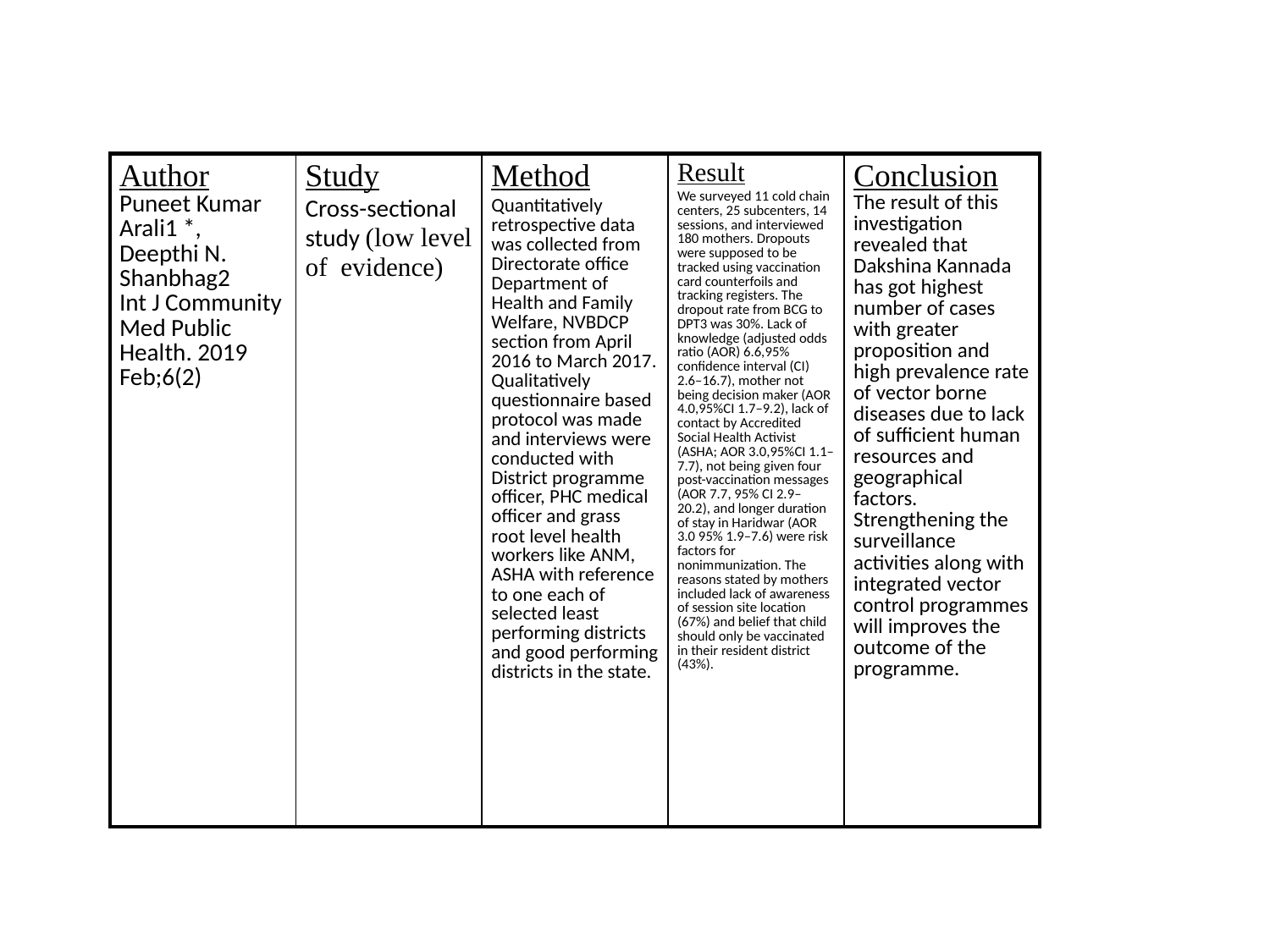

| Author Puneet Kumar Arali1 \*, Deepthi N. Shanbhag2 Int J Community Med Public Health. 2019 Feb;6(2) | Study Cross-sectional study (low level of evidence) | Method Quantitatively retrospective data was collected from Directorate office Department of Health and Family Welfare, NVBDCP section from April 2016 to March 2017. Qualitatively questionnaire based protocol was made and interviews were conducted with District programme officer, PHC medical officer and grass root level health workers like ANM, ASHA with reference to one each of selected least performing districts and good performing districts in the state. | Result We surveyed 11 cold chain centers, 25 subcenters, 14 sessions, and interviewed 180 mothers. Dropouts were supposed to be tracked using vaccination card counterfoils and tracking registers. The dropout rate from BCG to DPT3 was 30%. Lack of knowledge (adjusted odds ratio (AOR) 6.6,95% confidence interval (CI) 2.6–16.7), mother not being decision maker (AOR 4.0,95%CI 1.7–9.2), lack of contact by Accredited Social Health Activist (ASHA; AOR 3.0,95%CI 1.1–7.7), not being given four post-vaccination messages (AOR 7.7, 95% CI 2.9–20.2), and longer duration of stay in Haridwar (AOR 3.0 95% 1.9–7.6) were risk factors for nonimmunization. The reasons stated by mothers included lack of awareness of session site location (67%) and belief that child should only be vaccinated in their resident district (43%). | Conclusion The result of this investigation revealed that Dakshina Kannada has got highest number of cases with greater proposition and high prevalence rate of vector borne diseases due to lack of sufficient human resources and geographical factors. Strengthening the surveillance activities along with integrated vector control programmes will improves the outcome of the programme. |
| --- | --- | --- | --- | --- |